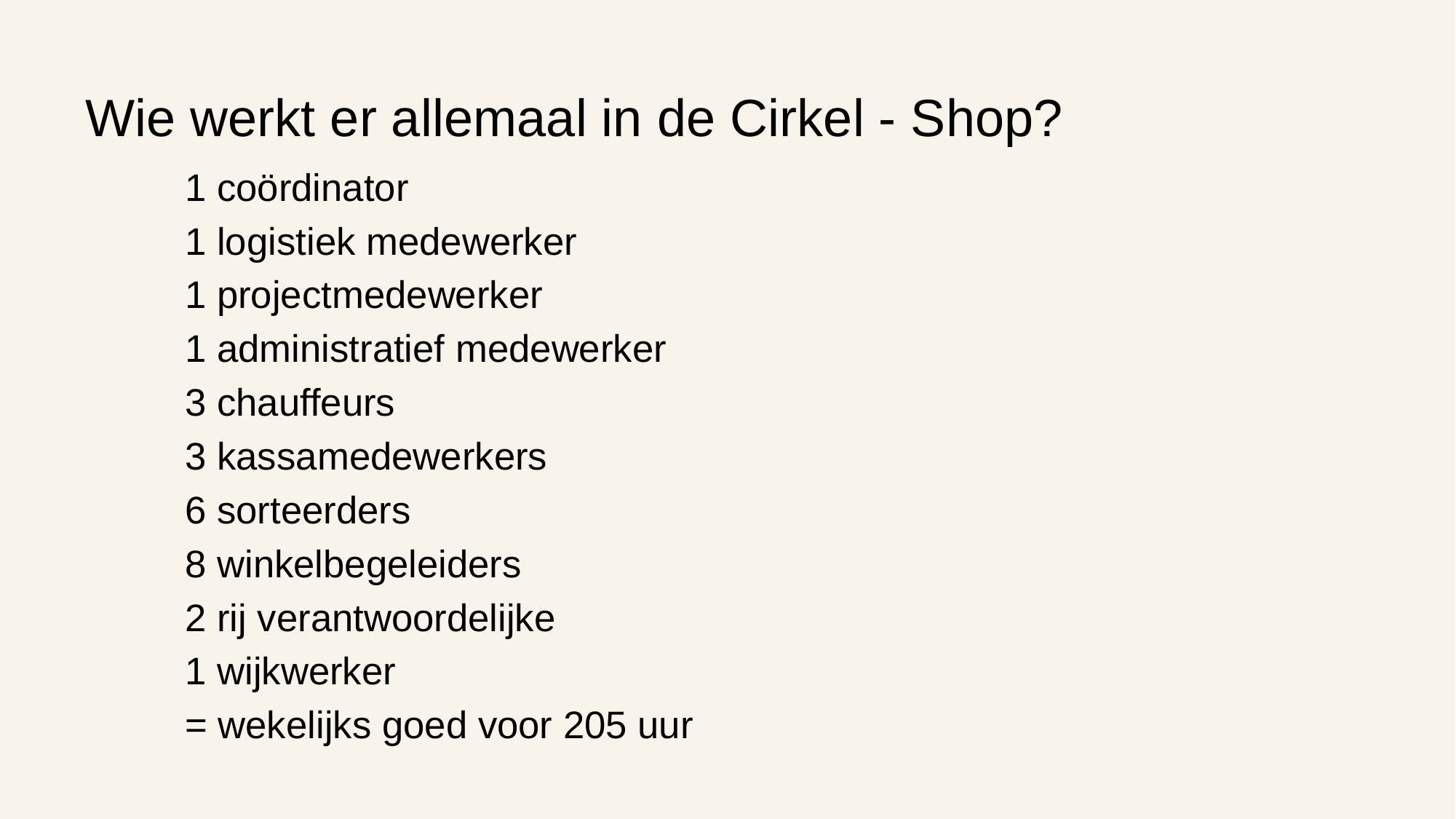

Wie werkt er allemaal in de Cirkel - Shop?
1 coördinator
1 logistiek medewerker
1 projectmedewerker
1 administratief medewerker
3 chauffeurs
3 kassamedewerkers
6 sorteerders
8 winkelbegeleiders
2 rij verantwoordelijke
1 wijkwerker
= wekelijks goed voor 205 uur